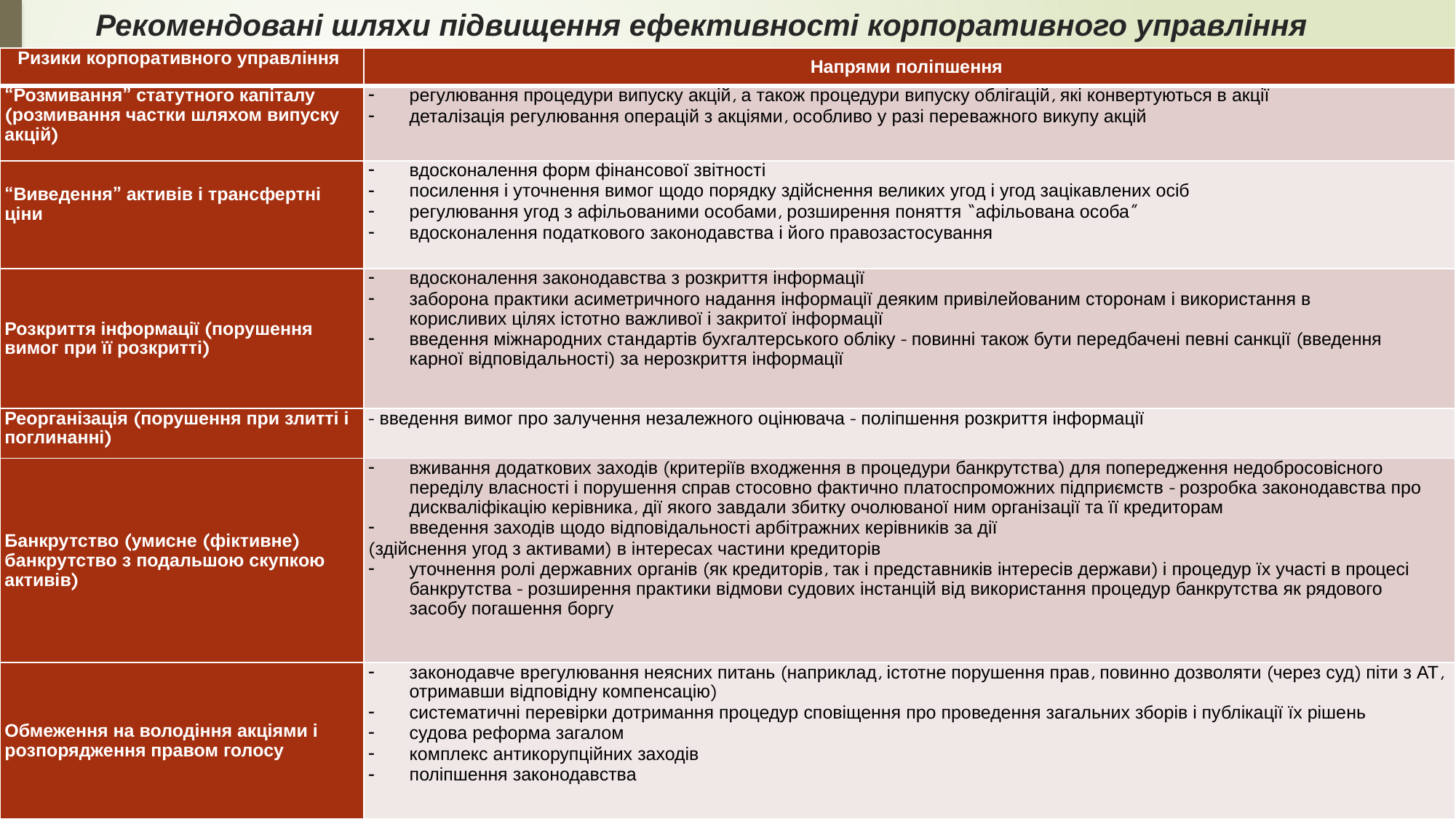

# Рекомендовані шляхи підвищення ефективності корпоративного управління
| Ризики корпоративного управління | Напрями поліпшення |
| --- | --- |
| “Розмивання” статутного капіталу (розмивання частки шляхом випуску акцій) | регулювання процедури випуску акцій, а також процедури випуску облігацій, які конвертуються в акції деталізація регулювання операцій з акціями, особливо у разі переважного викупу акцій |
| “Виведення” активів і трансфертні ціни | вдосконалення форм фінансової звітності посилення і уточнення вимог щодо порядку здійснення великих угод і угод зацікавлених осіб регулювання угод з афільованими особами, розширення поняття “афільована особа” вдосконалення податкового законодавства і його правозастосування |
| Розкриття інформації (порушення вимог при її розкритті) | вдосконалення законодавства з розкриття інформації заборона практики асиметричного надання інформації деяким привілейованим сторонам і використання в корисливих цілях істотно важливої і закритої інформації введення міжнародних стандартів бухгалтерського обліку - повинні також бути передбачені певні санкції (введення карної відповідальності) за нерозкриття інформації |
| Реорганізація (порушення при злитті і поглинанні) | - введення вимог про залучення незалежного оцінювача - поліпшення розкриття інформації |
| Банкрутство (умисне (фіктивне) банкрутство з подальшою скупкою активів) | вживання додаткових заходів (критеріїв входження в процедури банкрутства) для попередження недобросовісного переділу власності і порушення справ стосовно фактично платоспроможних підприємств - розробка законодавства про дискваліфікацію керівника, дії якого завдали збитку очолюваної ним організації та її кредиторам введення заходів щодо відповідальності арбітражних керівників за дії (здійснення угод з активами) в інтересах частини кредиторів уточнення ролі державних органів (як кредиторів, так і представників інтересів держави) і процедур їх участі в процесі банкрутства - розширення практики відмови судових інстанцій від використання процедур банкрутства як рядового засобу погашення боргу |
| Обмеження на володіння акціями і розпорядження правом голосу | законодавче врегулювання неясних питань (наприклад, істотне порушення прав, повинно дозволяти (через суд) піти з АТ, отримавши відповідну компенсацію) систематичні перевірки дотримання процедур сповіщення про проведення загальних зборів і публікації їх рішень судова реформа загалом комплекс антикорупційних заходів поліпшення законодавства |